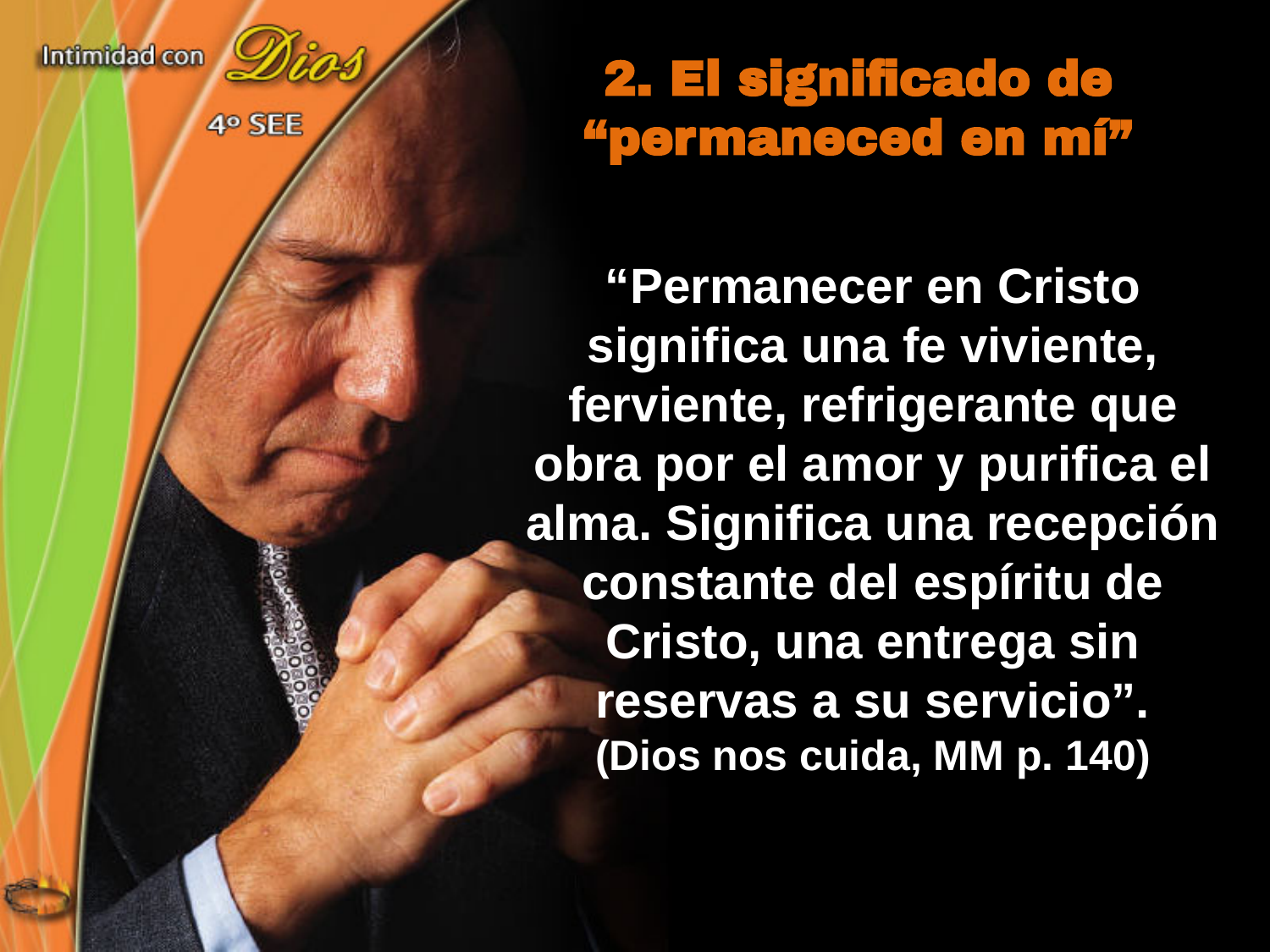

2. El significado de “permaneced en mí”
“Permanecer en Cristo significa una fe viviente, ferviente, refrigerante que obra por el amor y purifica el alma. Significa una recepción constante del espíritu de Cristo, una entrega sin reservas a su servicio”.
(Dios nos cuida, MM p. 140)